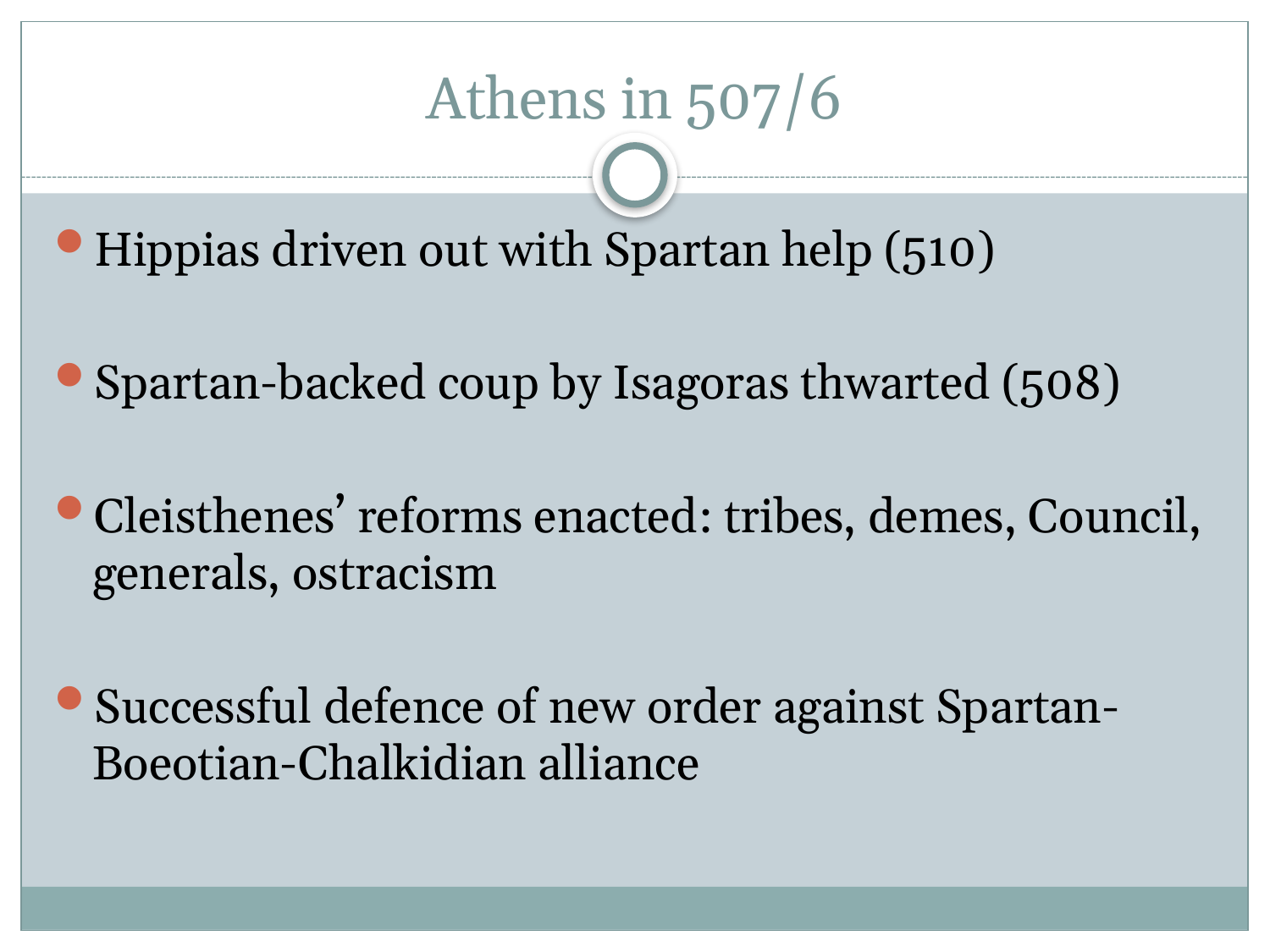

# Athens in 507/6
Hippias driven out with Spartan help (510)

Spartan-backed coup by Isagoras thwarted (508)

Cleisthenes’ reforms enacted: tribes, demes, Council, generals, ostracism

Successful defence of new order against Spartan-Boeotian-Chalkidian alliance